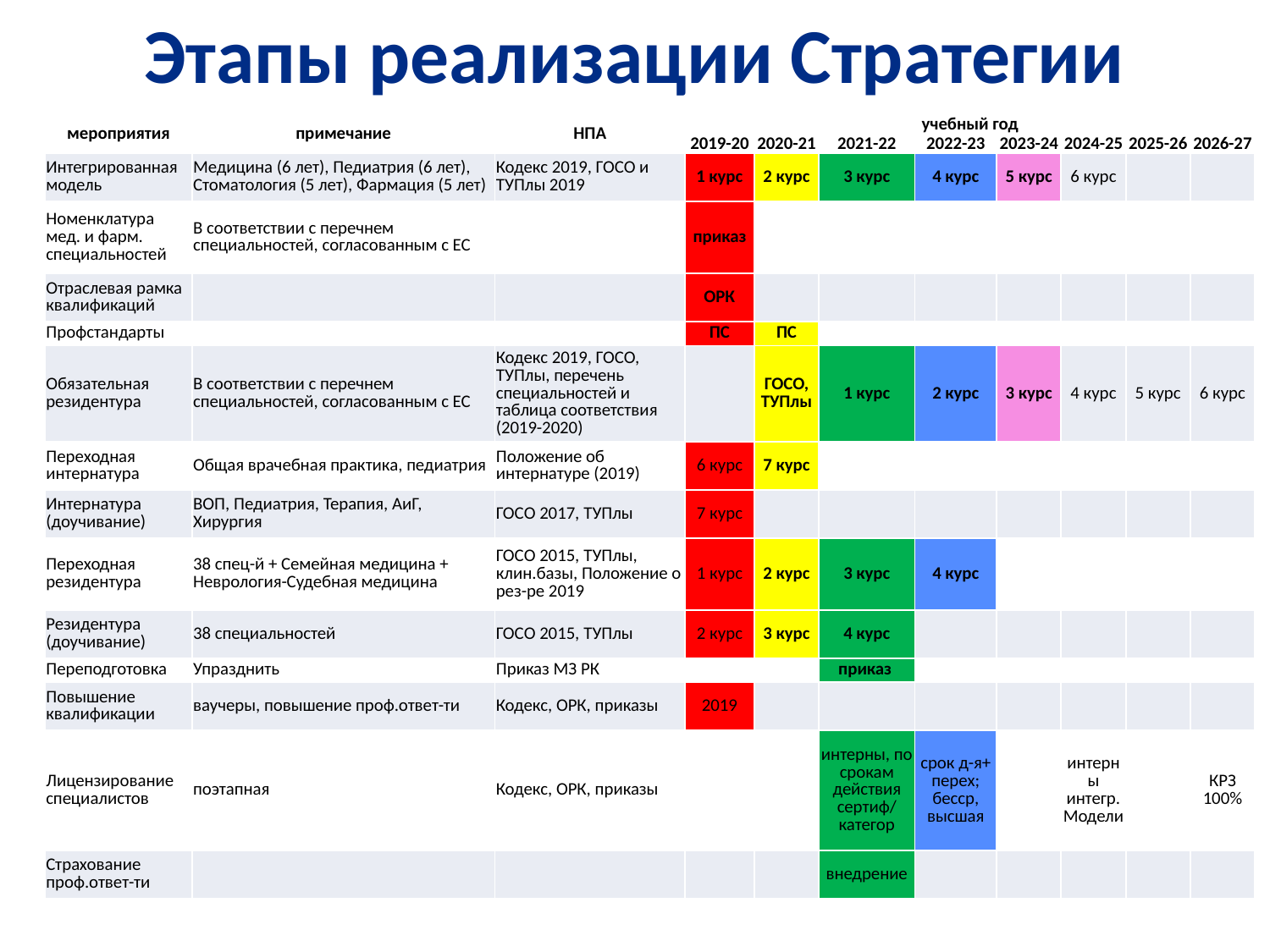

# Этапы реализации Стратегии
| мероприятия | примечание | НПА | учебный год |  |  |  |  |  |  |  |
| --- | --- | --- | --- | --- | --- | --- | --- | --- | --- | --- |
|  |  |  | 2019-20 | 2020-21 | 2021-22 | 2022-23 | 2023-24 | 2024-25 | 2025-26 | 2026-27 |
| Интегрированная модель | Медицина (6 лет), Педиатрия (6 лет), Стоматология (5 лет), Фармация (5 лет) | Кодекс 2019, ГОСО и ТУПлы 2019 | 1 курс | 2 курс | 3 курс | 4 курс | 5 курс | 6 курс |  |  |
| Номенклатура мед. и фарм. специальностей | В соответствии с перечнем специальностей, согласованным с ЕС |  | приказ |  |  |  |  |  |  |  |
| Отраслевая рамка квалификаций |  |  | ОРК |  |  |  |  |  |  |  |
| Профстандарты |  |  | ПС | ПС |  |  |  |  |  |  |
| Обязательная резидентура | В соответствии с перечнем специальностей, согласованным с ЕС | Кодекс 2019, ГОСО, ТУПлы, перечень специальностей и таблица соответствия (2019-2020) |  | ГОСО, ТУПлы | 1 курс | 2 курс | 3 курс | 4 курс | 5 курс | 6 курс |
| Переходная интернатура | Общая врачебная практика, педиатрия | Положение об интернатуре (2019) | 6 курс | 7 курс |  |  |  |  |  |  |
| Интернатура (доучивание) | ВОП, Педиатрия, Терапия, АиГ, Хирургия | ГОСО 2017, ТУПлы | 7 курс |  |  |  |  |  |  |  |
| Переходная резидентура | 38 спец-й + Семейная медицина + Неврология-Судебная медицина | ГОСО 2015, ТУПлы, клин.базы, Положение о рез-ре 2019 | 1 курс | 2 курс | 3 курс | 4 курс |  |  |  |  |
| Резидентура (доучивание) | 38 специальностей | ГОСО 2015, ТУПлы | 2 курс | 3 курс | 4 курс |  |  |  |  |  |
| Переподготовка | Упразднить | Приказ МЗ РК |  |  | приказ |  |  |  |  |  |
| Повышение квалификации | ваучеры, повышение проф.ответ-ти | Кодекс, ОРК, приказы | 2019 |  |  |  |  |  |  |  |
| Лицензирование специалистов | поэтапная | Кодекс, ОРК, приказы |  |  | интерны, по срокам действия сертиф/ категор | срок д-я+ перех; бесср, высшая |  | интерны интегр. Модели |  | КРЗ 100% |
| Страхование проф.ответ-ти |  |  |  |  | внедрение |  |  |  |  |  |